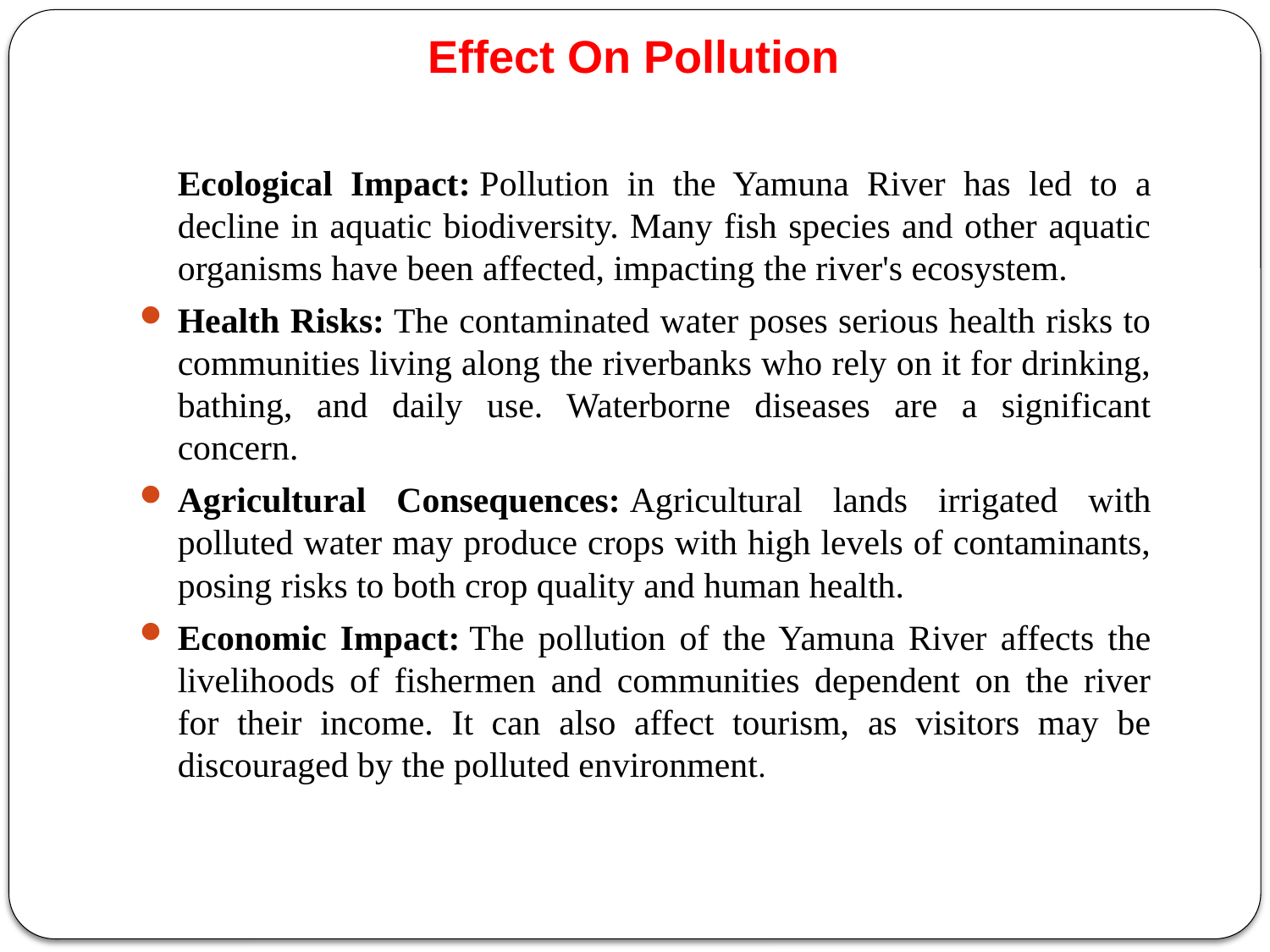

# Effect On Pollution
Ecological Impact: Pollution in the Yamuna River has led to a decline in aquatic biodiversity. Many fish species and other aquatic organisms have been affected, impacting the river's ecosystem.
Health Risks: The contaminated water poses serious health risks to communities living along the riverbanks who rely on it for drinking, bathing, and daily use. Waterborne diseases are a significant concern.
Agricultural Consequences: Agricultural lands irrigated with polluted water may produce crops with high levels of contaminants, posing risks to both crop quality and human health.
Economic Impact: The pollution of the Yamuna River affects the livelihoods of fishermen and communities dependent on the river for their income. It can also affect tourism, as visitors may be discouraged by the polluted environment.